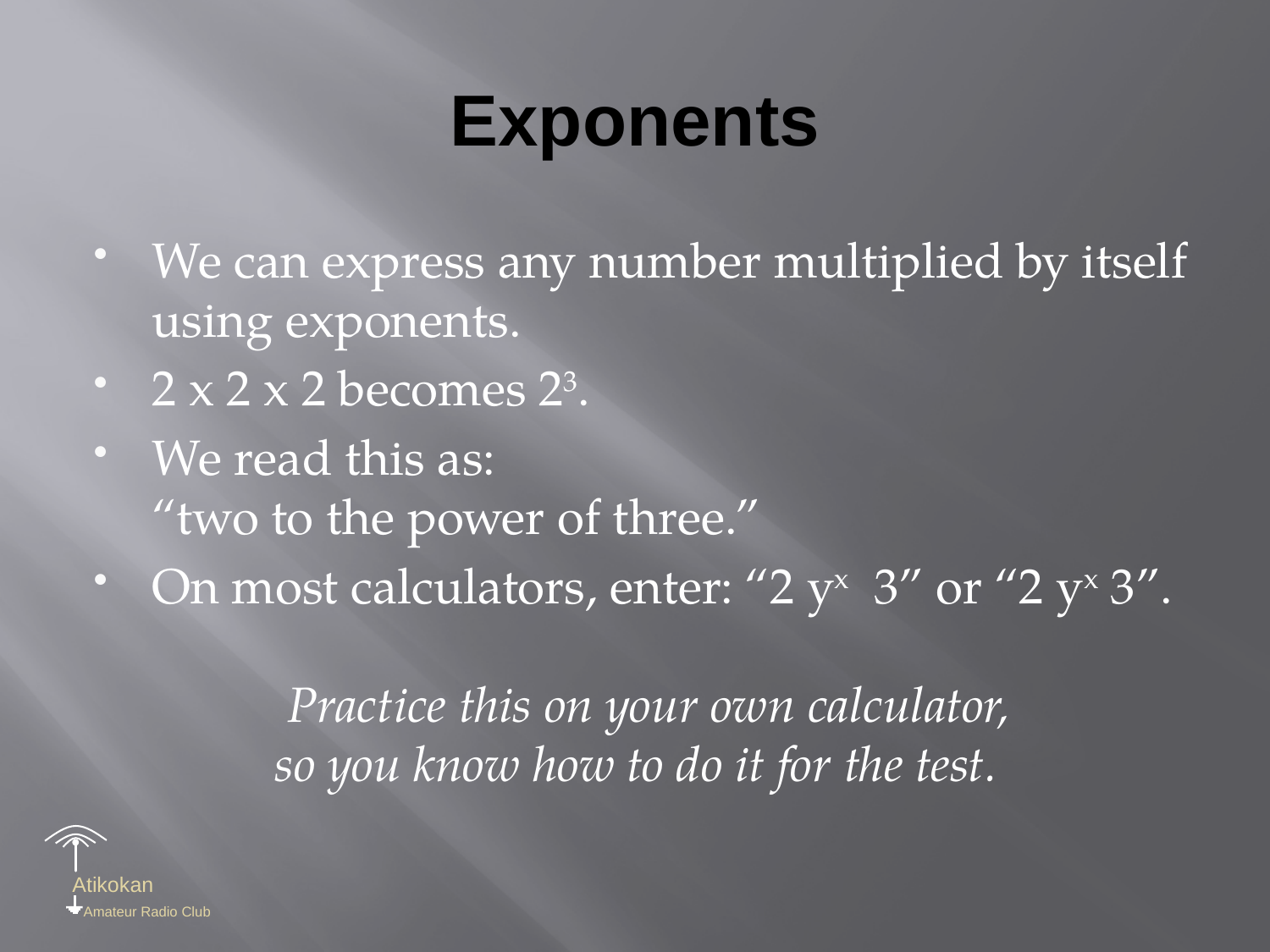

# Exponents
We can express any number multiplied by itself using exponents.
2 x 2 x 2 becomes 23.
We read this as:
“two to the power of three.”
On most calculators, enter: “2 yx  3” or “2 yx 3”.
           Practice this on your own calculator,
          so you know how to do it for the test.